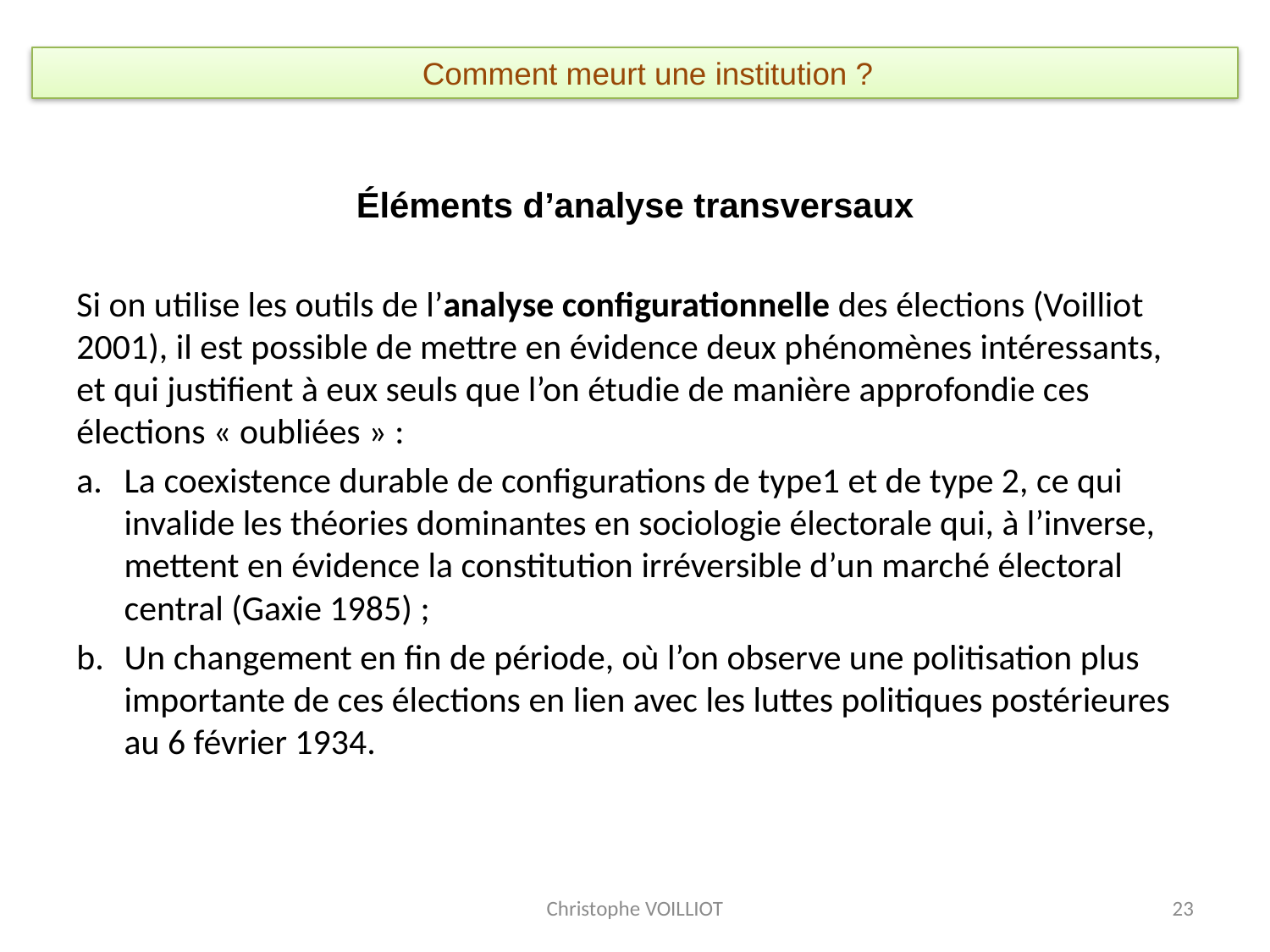

# Comment meurt une institution ?
Éléments d’analyse transversaux

Si on utilise les outils de l’analyse configurationnelle des élections (Voilliot 2001), il est possible de mettre en évidence deux phénomènes intéressants, et qui justifient à eux seuls que l’on étudie de manière approfondie ces élections « oubliées » :
La coexistence durable de configurations de type1 et de type 2, ce qui invalide les théories dominantes en sociologie électorale qui, à l’inverse, mettent en évidence la constitution irréversible d’un marché électoral central (Gaxie 1985) ;
Un changement en fin de période, où l’on observe une politisation plus importante de ces élections en lien avec les luttes politiques postérieures au 6 février 1934.
Christophe VOILLIOT
23